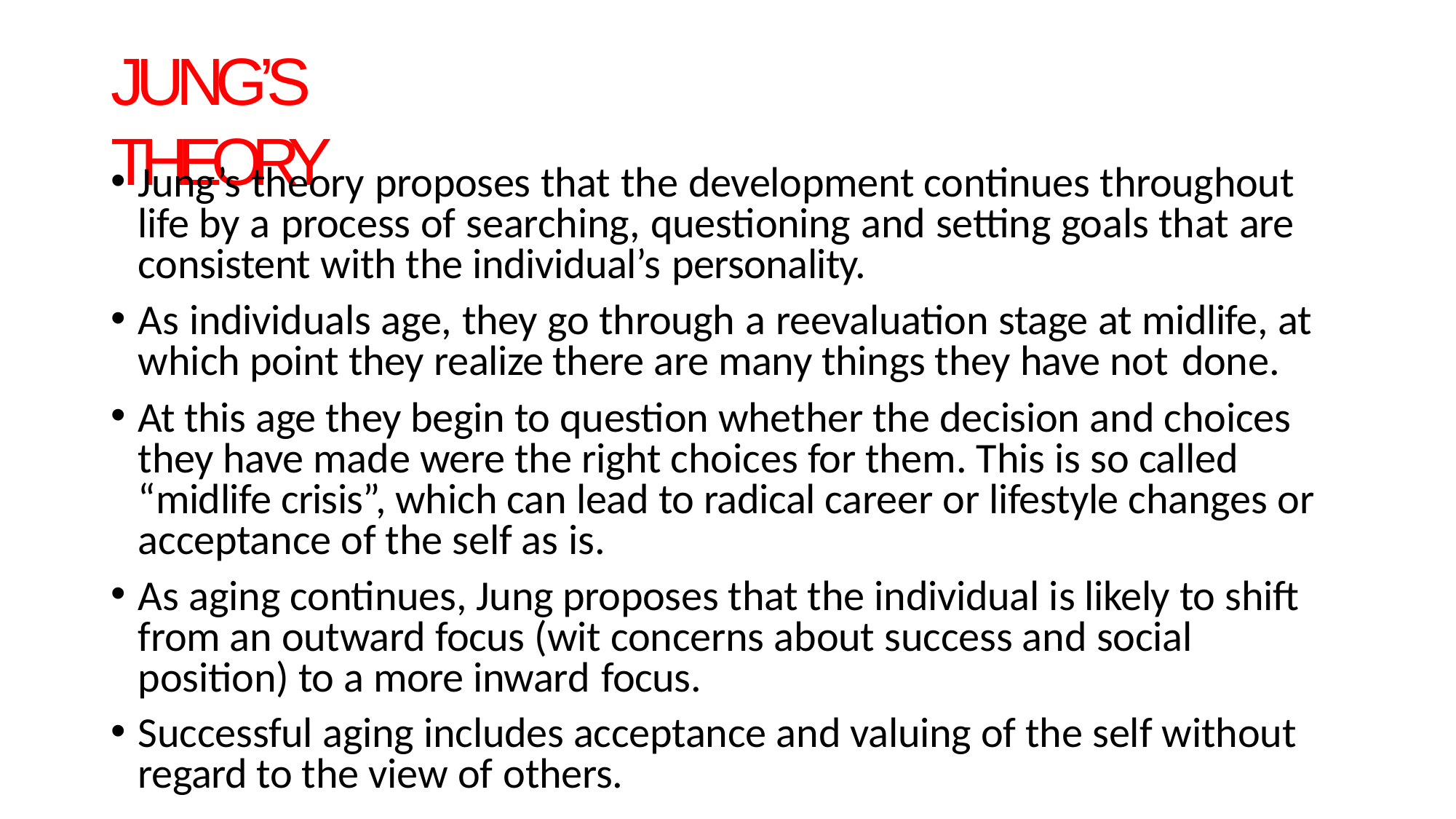

# JUNG’S THEORY
Jung’s theory proposes that the development continues throughout  life by a process of searching, questioning and setting goals that are  consistent with the individual’s personality.
As individuals age, they go through a reevaluation stage at midlife, at  which point they realize there are many things they have not done.
At this age they begin to question whether the decision and choices  they have made were the right choices for them. This is so called  “midlife crisis”, which can lead to radical career or lifestyle changes or  acceptance of the self as is.
As aging continues, Jung proposes that the individual is likely to shift  from an outward focus (wit concerns about success and social  position) to a more inward focus.
Successful aging includes acceptance and valuing of the self without  regard to the view of others.